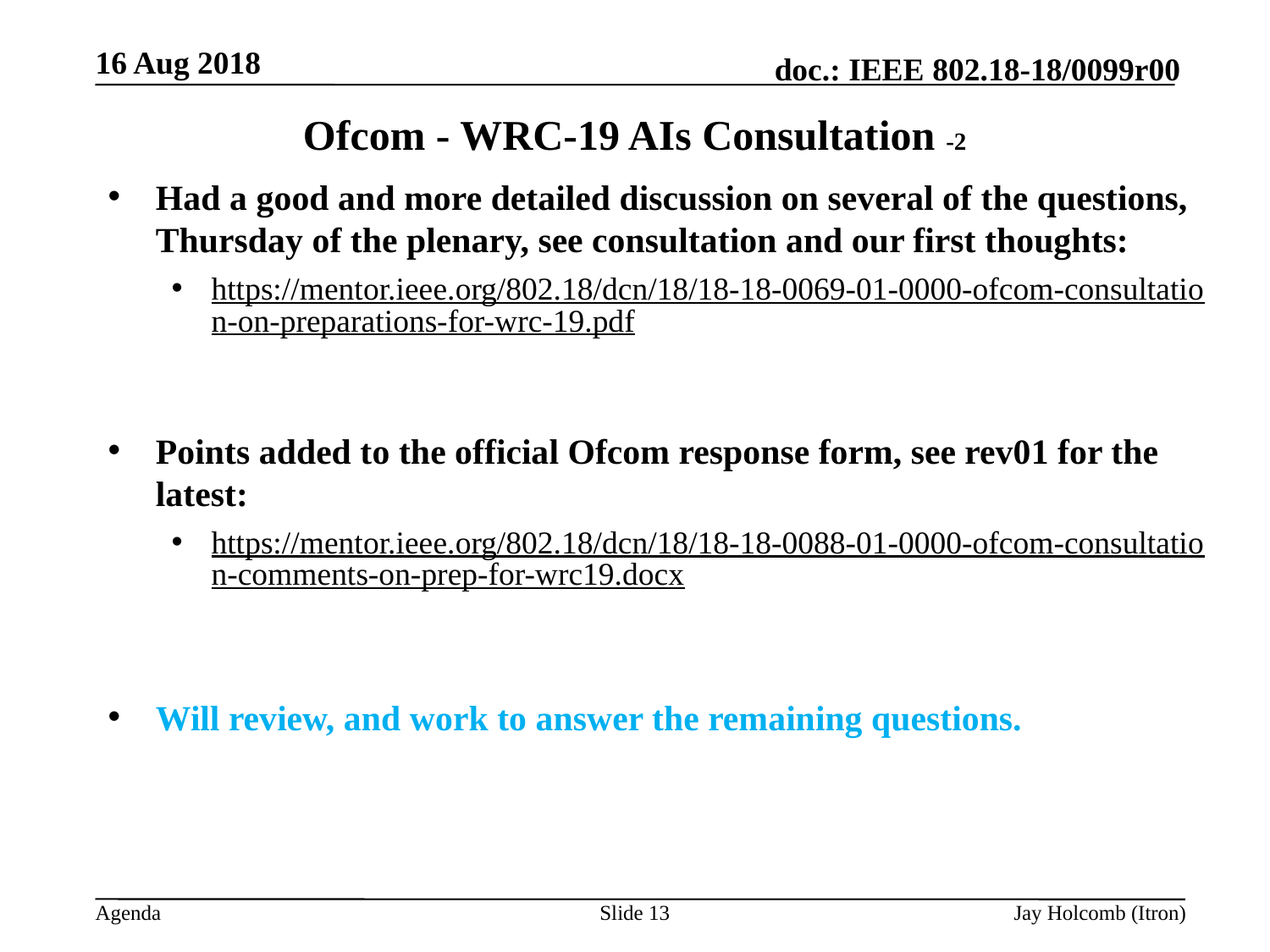

16 Aug 2018
# Ofcom - WRC-19 AIs Consultation -2

Had a good and more detailed discussion on several of the questions, Thursday of the plenary, see consultation and our first thoughts:
https://mentor.ieee.org/802.18/dcn/18/18-18-0069-01-0000-ofcom-consultation-on-preparations-for-wrc-19.pdf

Points added to the official Ofcom response form, see rev01 for the latest:
https://mentor.ieee.org/802.18/dcn/18/18-18-0088-01-0000-ofcom-consultation-comments-on-prep-for-wrc19.docx

Will review, and work to answer the remaining questions.
Slide 13
Jay Holcomb (Itron)